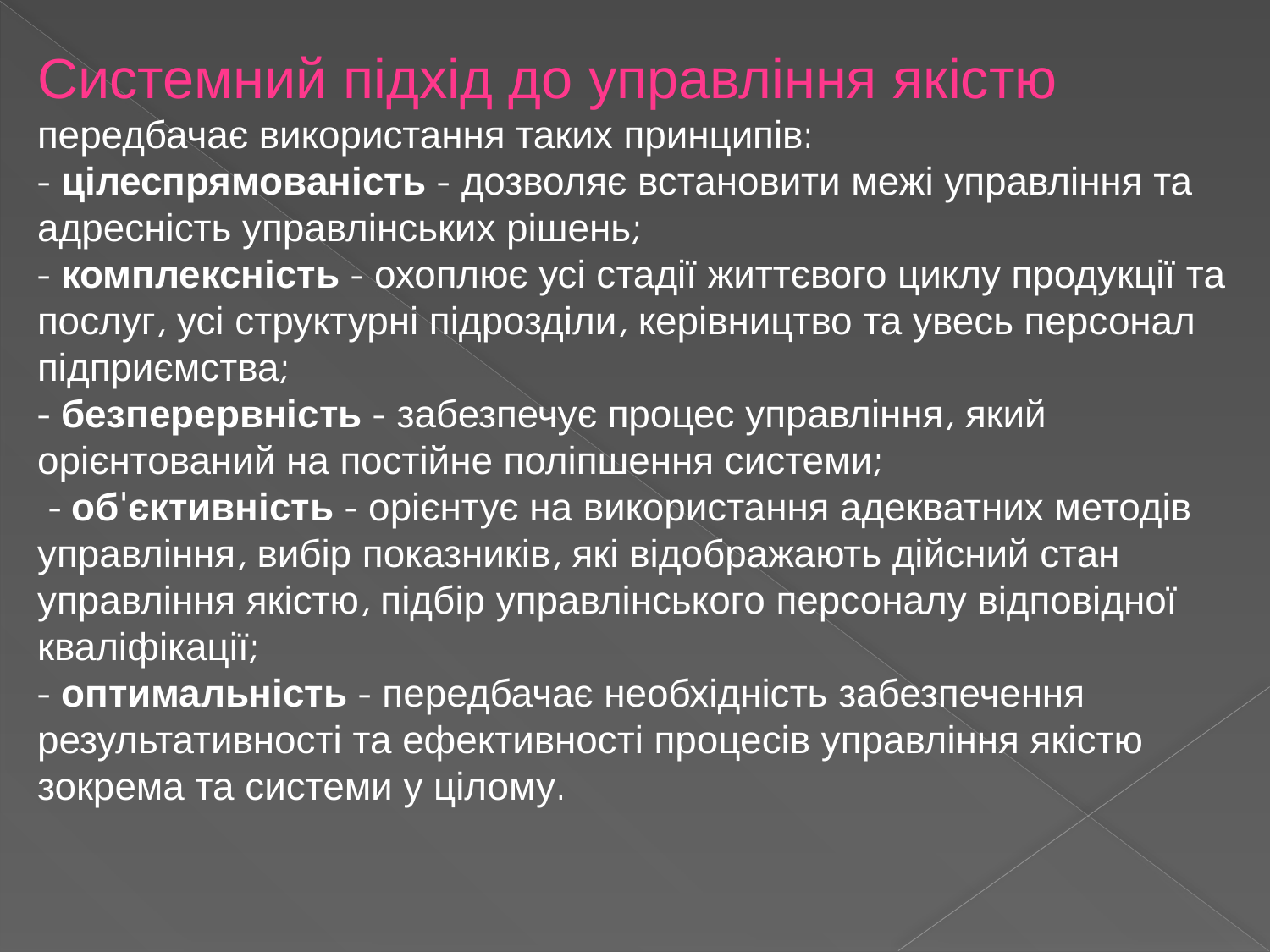

Системний підхід до управління якістю
передбачає використання таких принципів:
- цілеспрямованість - дозволяє встановити межі управління та адресність управлінських рішень;
- комплексність - охоплює усі стадії життєвого циклу продукції та послуг, усі структурні підрозділи, керівництво та увесь персонал підприємства;
- безперервність - забезпечує процес управління, який орієнтований на постійне поліпшення системи;
 - об'єктивність - орієнтує на використання адекватних методів управління, вибір показників, які відображають дійсний стан управління якістю, підбір управлінського персоналу відповідної кваліфікації;
- оптимальність - передбачає необхідність забезпечення результативності та ефективності процесів управління якістю зокрема та системи у цілому.